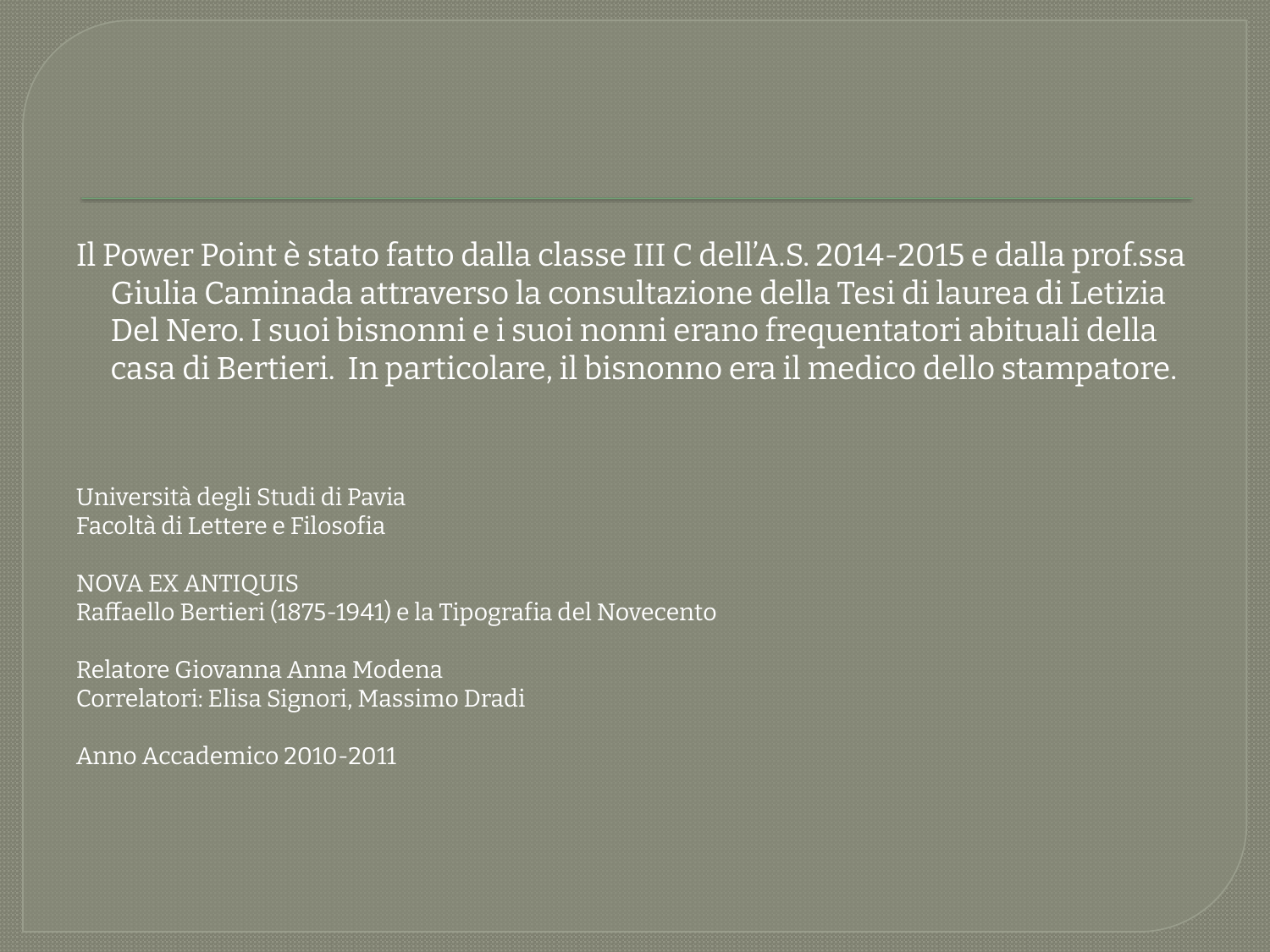

#
Il Power Point è stato fatto dalla classe III C dell’A.S. 2014-2015 e dalla prof.ssa Giulia Caminada attraverso la consultazione della Tesi di laurea di Letizia Del Nero. I suoi bisnonni e i suoi nonni erano frequentatori abituali della casa di Bertieri.  In particolare, il bisnonno era il medico dello stampatore.

Università degli Studi di Pavia
Facoltà di Lettere e Filosofia

NOVA EX ANTIQUIS
Raffaello Bertieri (1875-1941) e la Tipografia del Novecento

Relatore Giovanna Anna Modena
Correlatori: Elisa Signori, Massimo Dradi

Anno Accademico 2010-2011